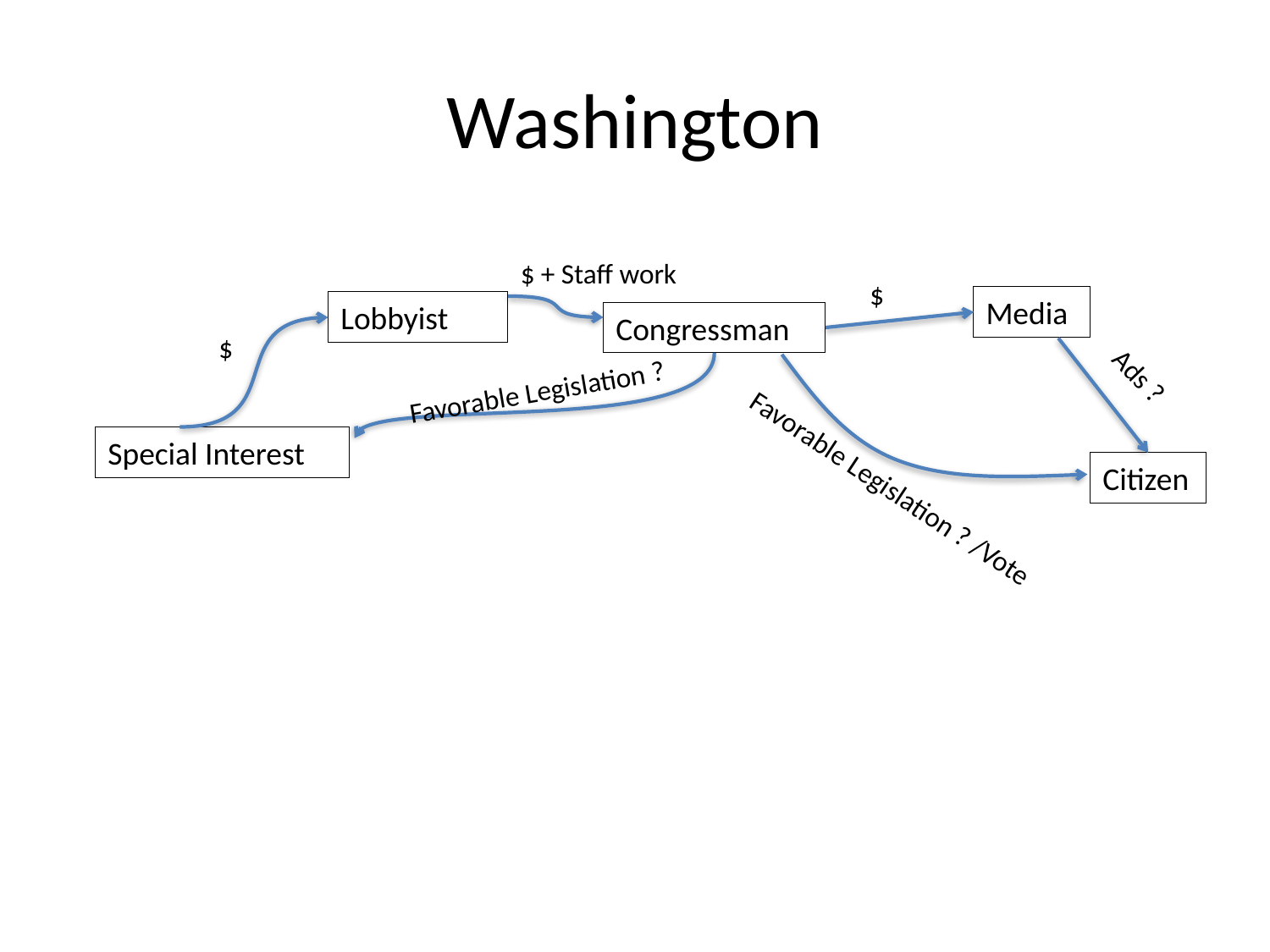

# Washington
$ + Staff work
$
Media
Lobbyist
Congressman
$

Ads ?
Favorable Legislation ?
Special Interest
Citizen
Favorable Legislation ? /Vote